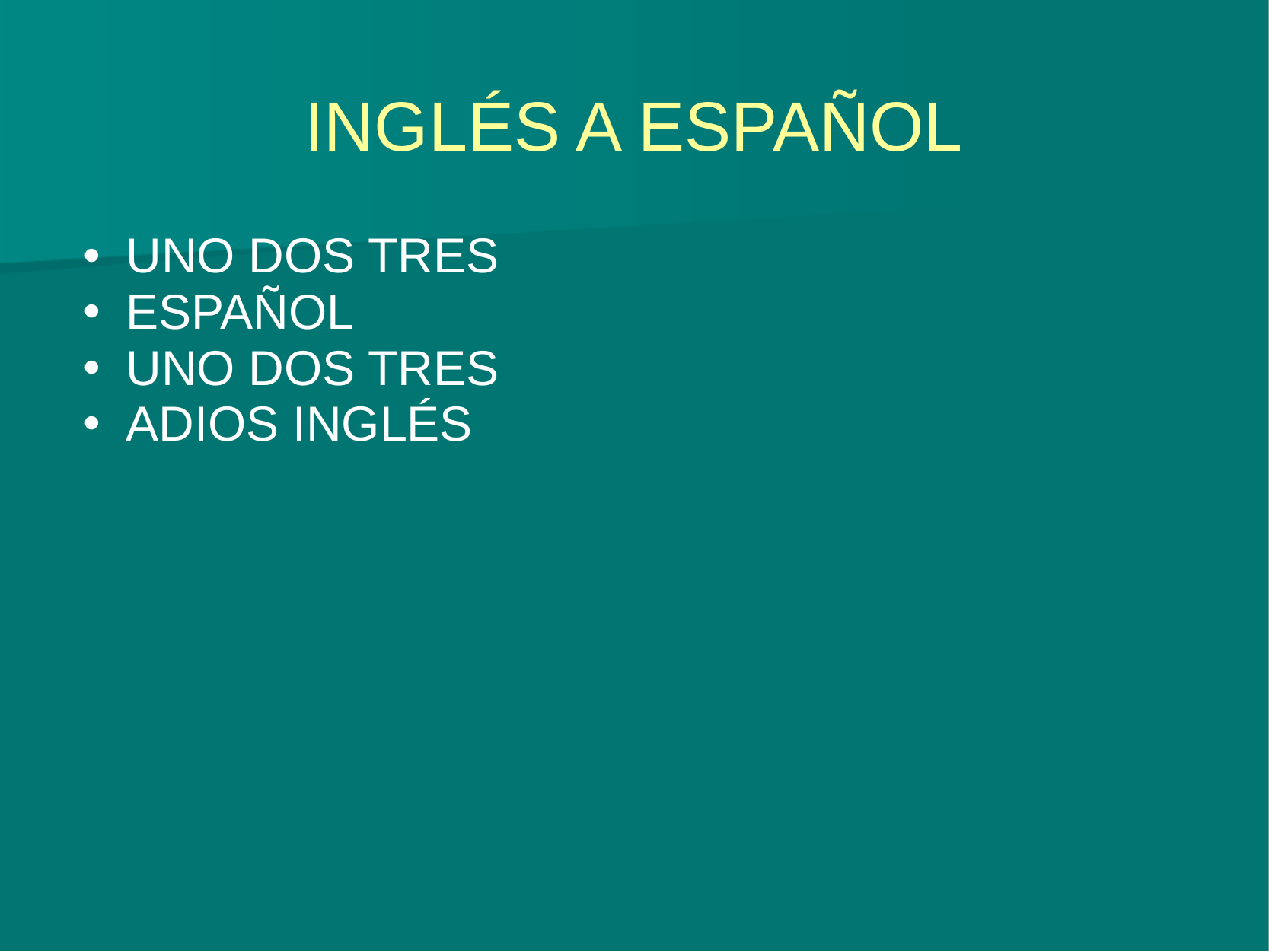

# INGLÉS A ESPAÑOL
UNO DOS TRES
ESPAÑOL
UNO DOS TRES
ADIOS INGLÉS